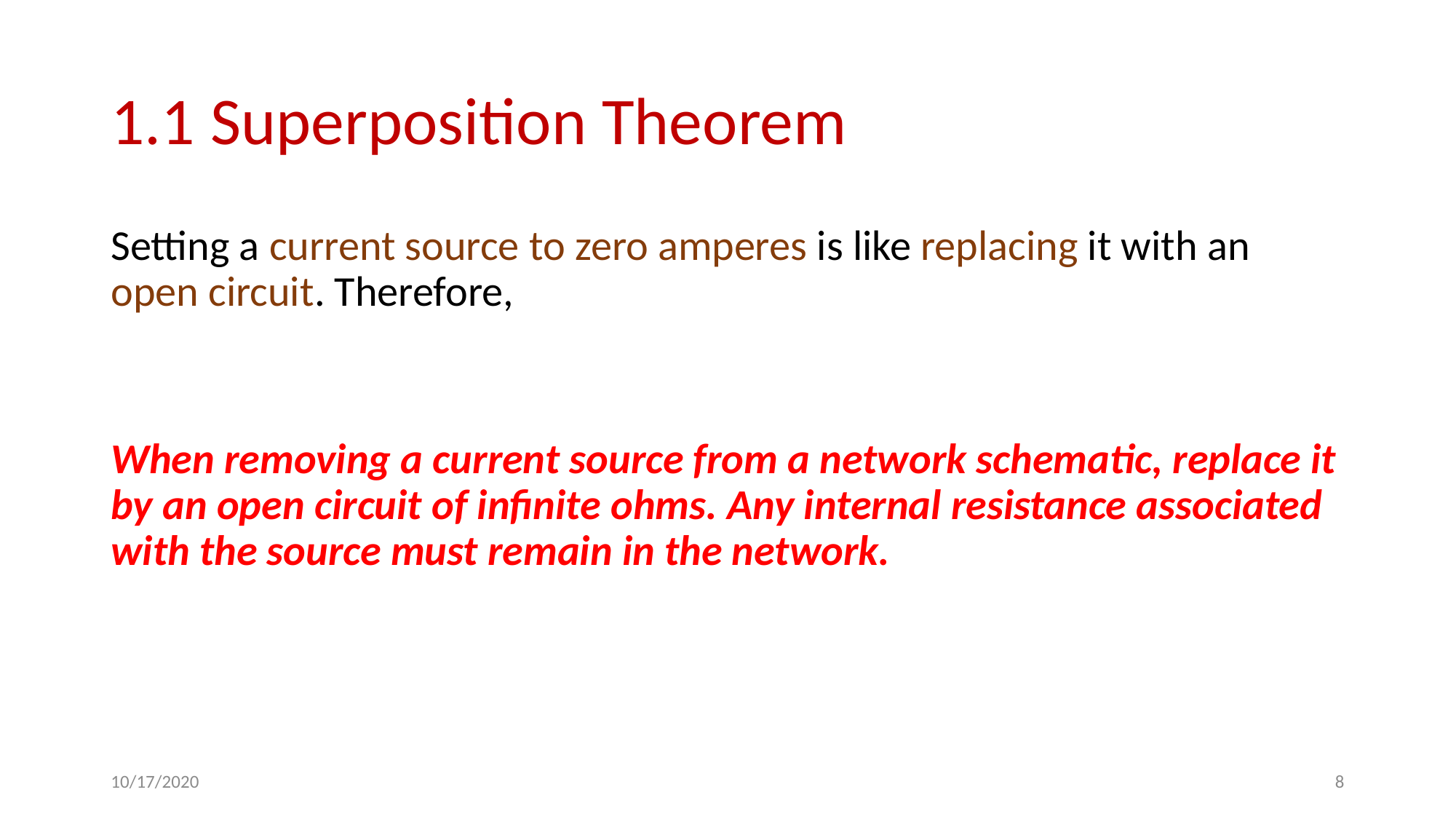

# 1.1 Superposition Theorem
Setting a current source to zero amperes is like replacing it with an
open circuit. Therefore,

When removing a current source from a network schematic, replace it
by an open circuit of infinite ohms. Any internal resistance associated
with the source must remain in the network.
10/17/2020
8